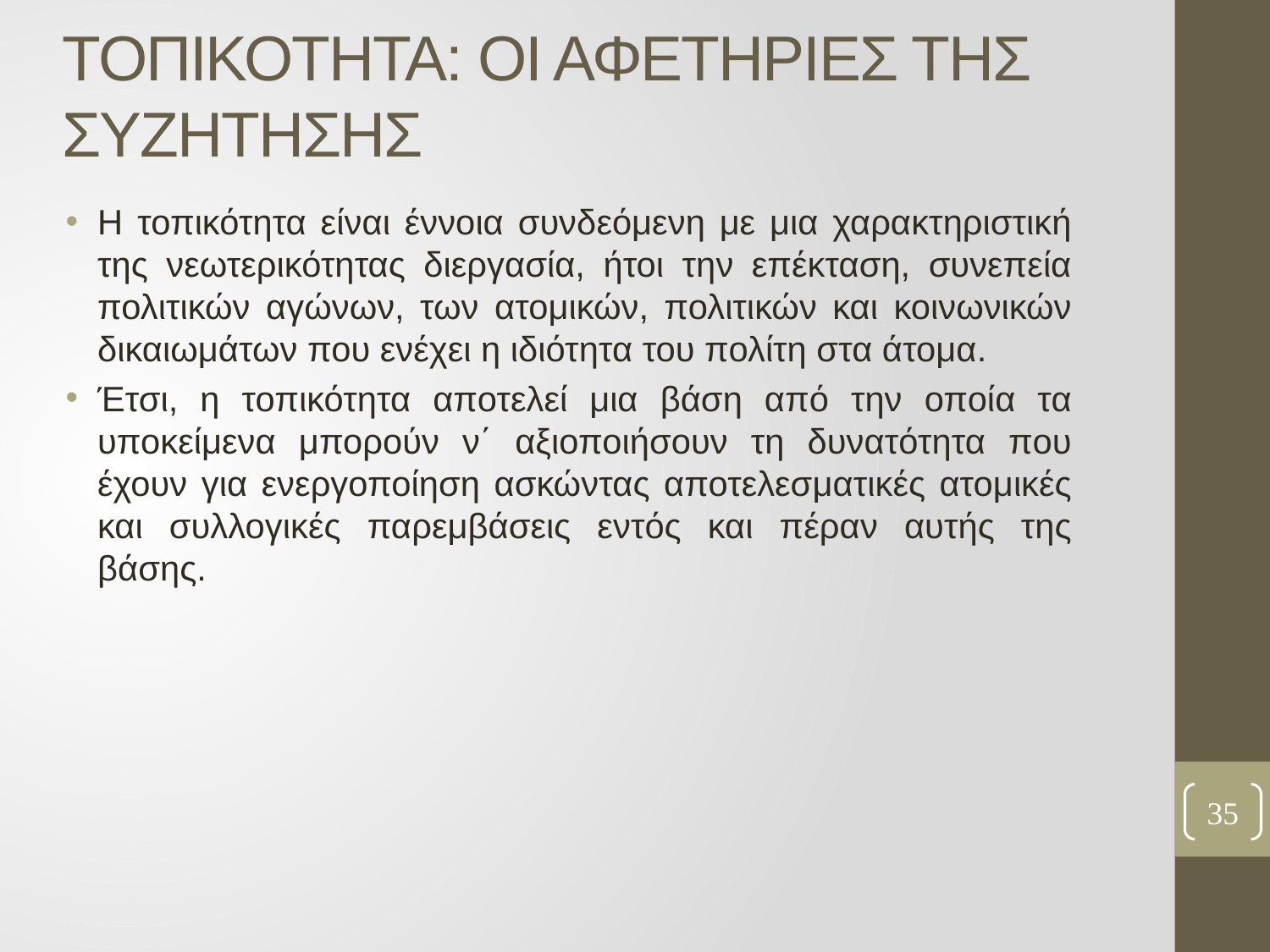

# ΤΟΠΙΚΟΤΗΤΑ: ΟΙ ΑΦΕΤΗΡΙΕΣ ΤΗΣ ΣΥΖΗΤΗΣΗΣ
H τοπικότητα είναι έννοια συνδεόμενη με μια χαρακτηριστική της νεωτερικότητας διεργασία, ήτοι την επέκταση, συνεπεία πολιτικών αγώνων, των ατομικών, πολιτικών και κοινωνικών δικαιωμάτων που ενέχει η ιδιότητα του πολίτη στα άτομα.
Έτσι, η τοπικότητα αποτελεί μια βάση από την οποία τα υποκείμενα μπορούν ν΄ αξιοποιήσουν τη δυνατότητα που έχουν για ενεργοποίηση ασκώντας αποτελεσματικές ατομικές και συλλογικές παρεμβάσεις εντός και πέραν αυτής της βάσης.
35